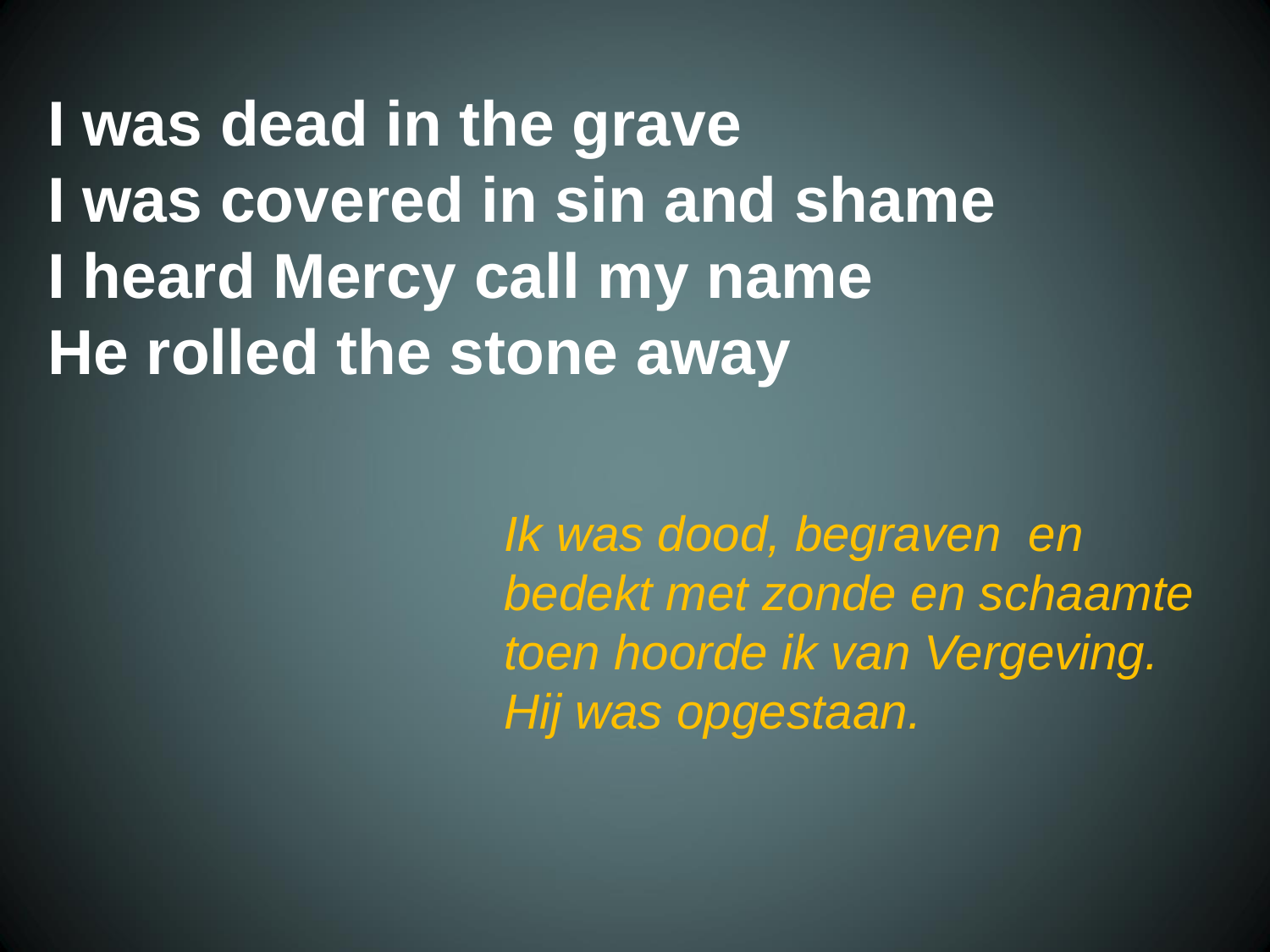

I was dead in the grave
  I was covered in sin and shame
  I heard Mercy call my name
  He rolled the stone away
Ik was dood, begraven  en
bedekt met zonde en schaamte
toen hoorde ik van Vergeving.
Hij was opgestaan.